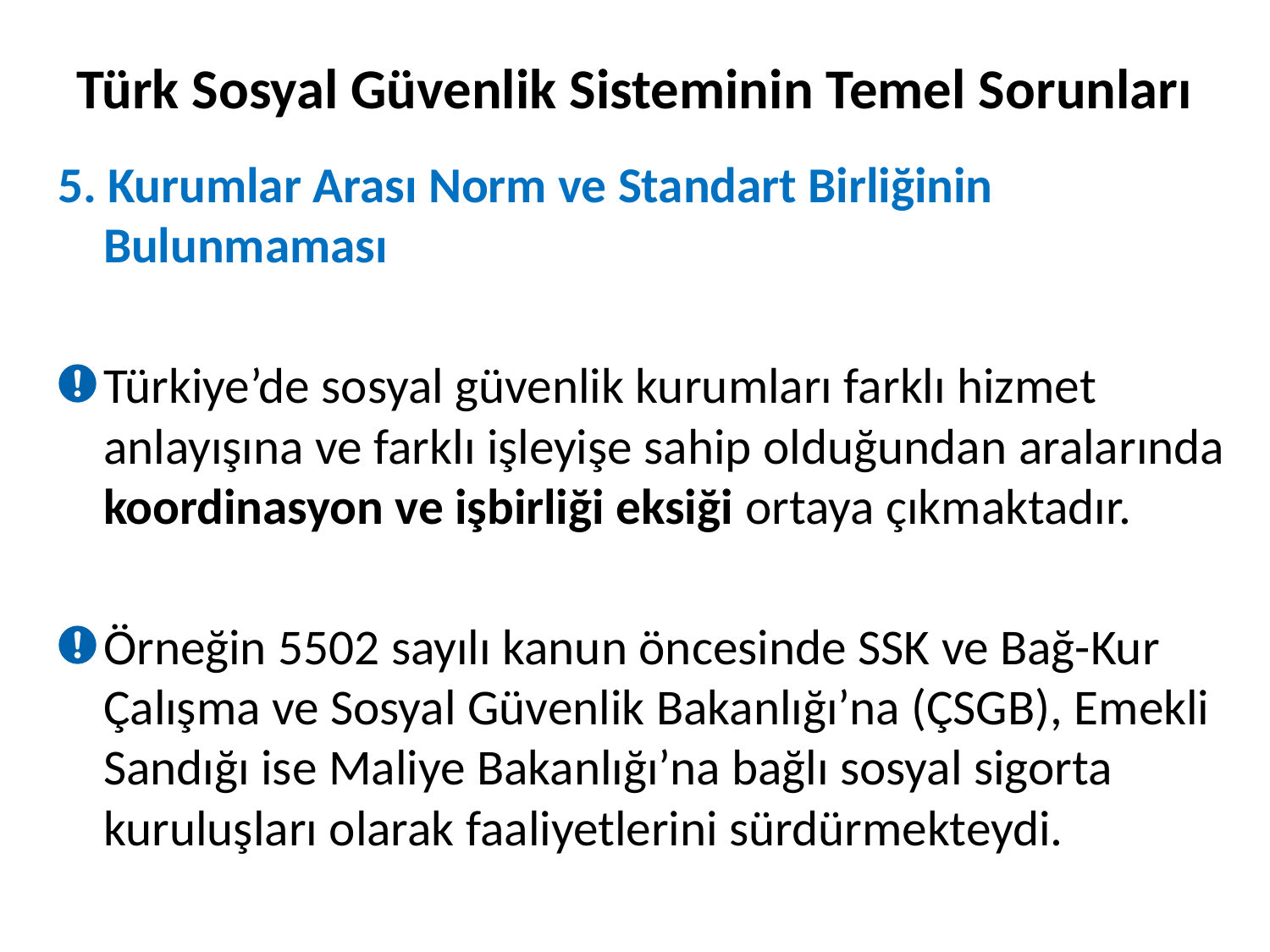

# Türk Sosyal Güvenlik Sisteminin Temel Sorunları
5. Kurumlar Arası Norm ve Standart Birliğinin Bulunmaması

Türkiye’de sosyal güvenlik kurumları farklı hizmet anlayışına ve farklı işleyişe sahip olduğundan aralarında koordinasyon ve işbirliği eksiği ortaya çıkmaktadır.

Örneğin 5502 sayılı kanun öncesinde SSK ve Bağ-Kur Çalışma ve Sosyal Güvenlik Bakanlığı’na (ÇSGB), Emekli Sandığı ise Maliye Bakanlığı’na bağlı sosyal sigorta kuruluşları olarak faaliyetlerini sürdürmekteydi.